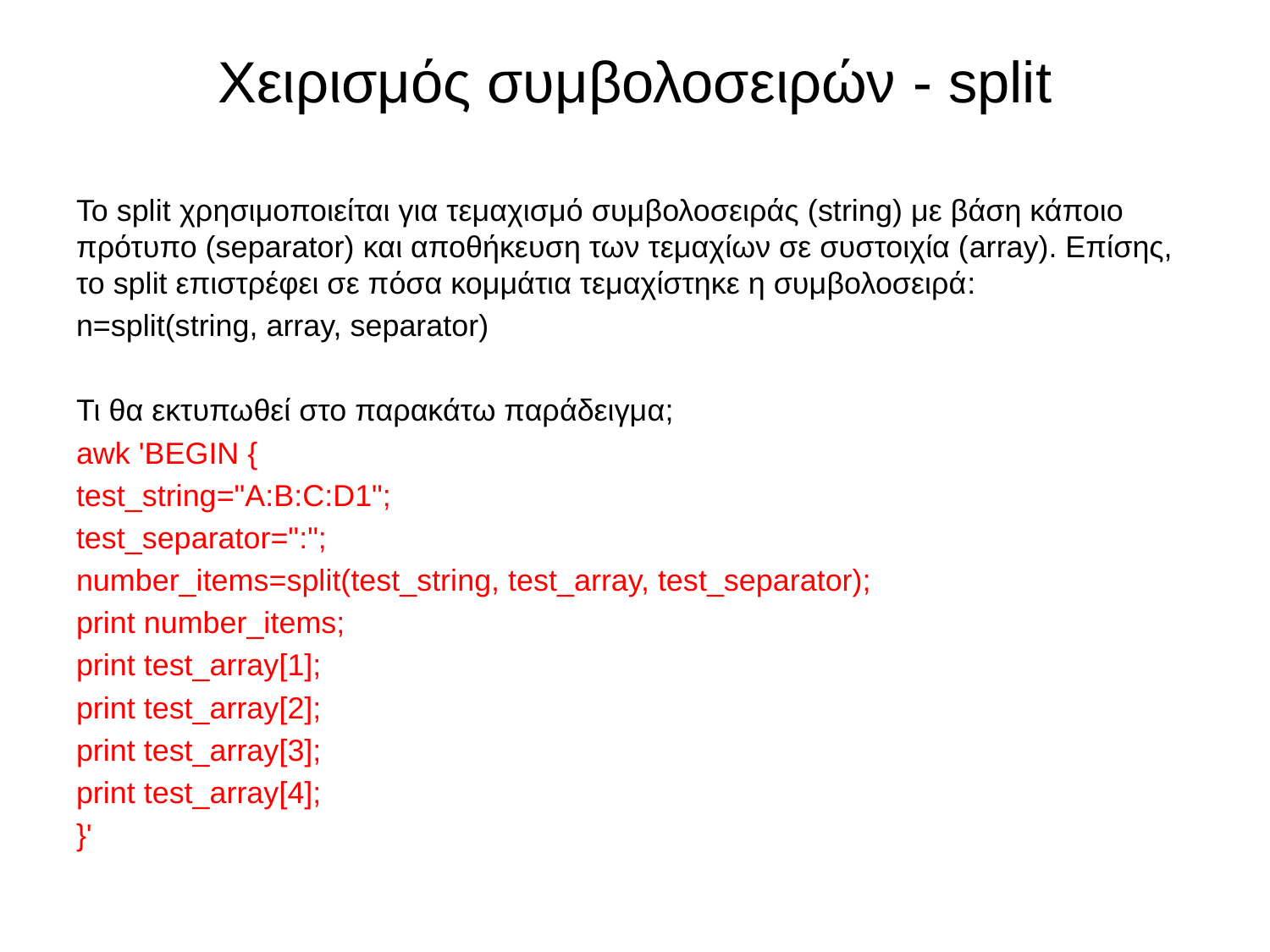

# Χειρισμός συμβολοσειρών - split
To split χρησιμοποιείται για τεμαχισμό συμβολοσειράς (string) με βάση κάποιο πρότυπο (separator) και αποθήκευση των τεμαχίων σε συστοιχία (array). Επίσης, το split επιστρέφει σε πόσα κομμάτια τεμαχίστηκε η συμβολοσειρά:
n=split(string, array, separator)

Τι θα εκτυπωθεί στο παρακάτω παράδειγμα;
awk 'BEGIN {
test_string="A:B:C:D1";
test_separator=":";
number_items=split(test_string, test_array, test_separator);
print number_items;
print test_array[1];
print test_array[2];
print test_array[3];
print test_array[4];
}'